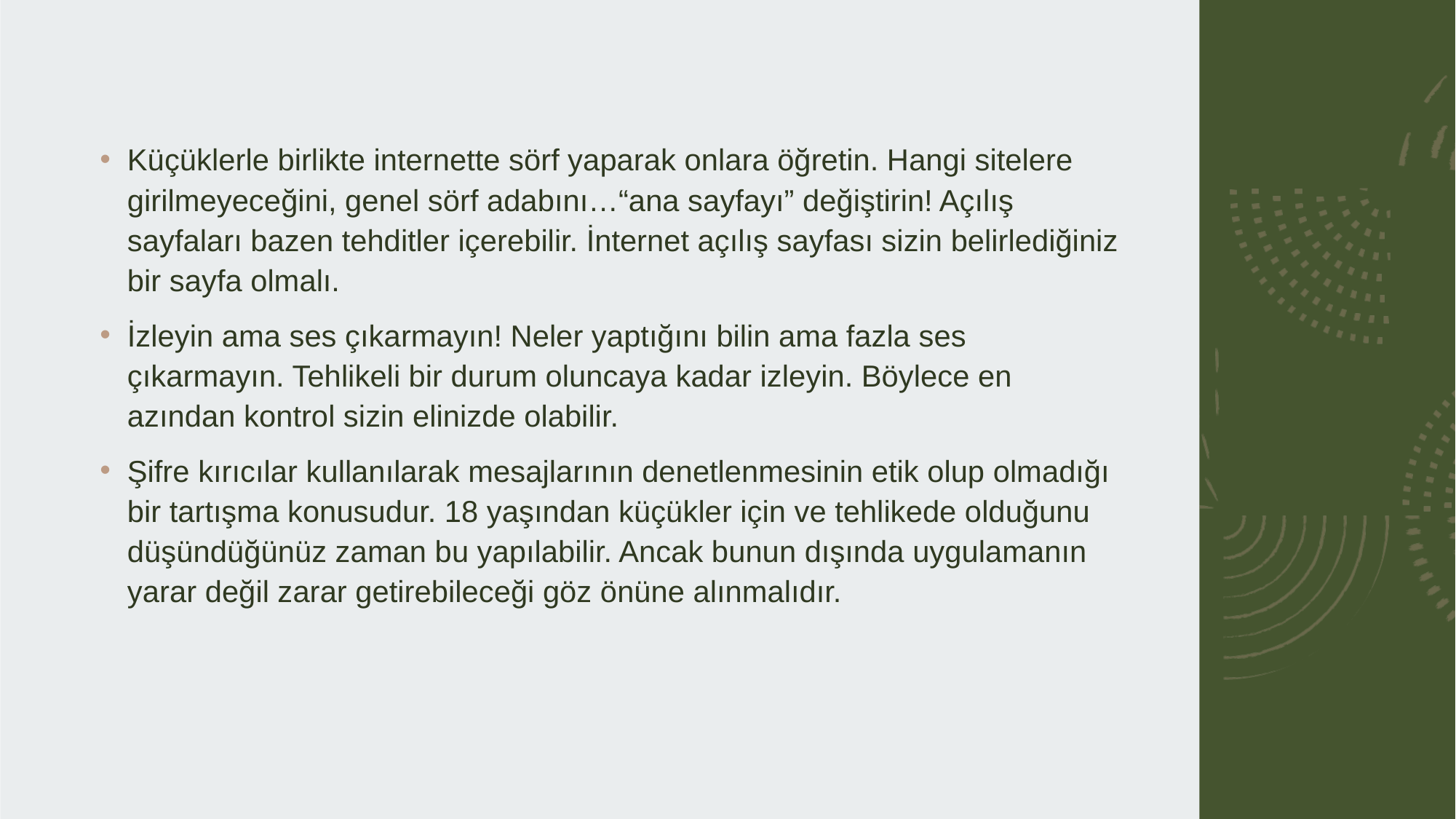

Küçüklerle birlikte internette sörf yaparak onlara öğretin. Hangi sitelere girilmeyeceğini, genel sörf adabını…“ana sayfayı” değiştirin! Açılış sayfaları bazen tehditler içerebilir. İnternet açılış sayfası sizin belirlediğiniz bir sayfa olmalı.
İzleyin ama ses çıkarmayın! Neler yaptığını bilin ama fazla ses çıkarmayın. Tehlikeli bir durum oluncaya kadar izleyin. Böylece en azından kontrol sizin elinizde olabilir.
Şifre kırıcılar kullanılarak mesajlarının denetlenmesinin etik olup olmadığı bir tartışma konusudur. 18 yaşından küçükler için ve tehlikede olduğunu düşündüğünüz zaman bu yapılabilir. Ancak bunun dışında uygulamanın yarar değil zarar getirebileceği göz önüne alınmalıdır.